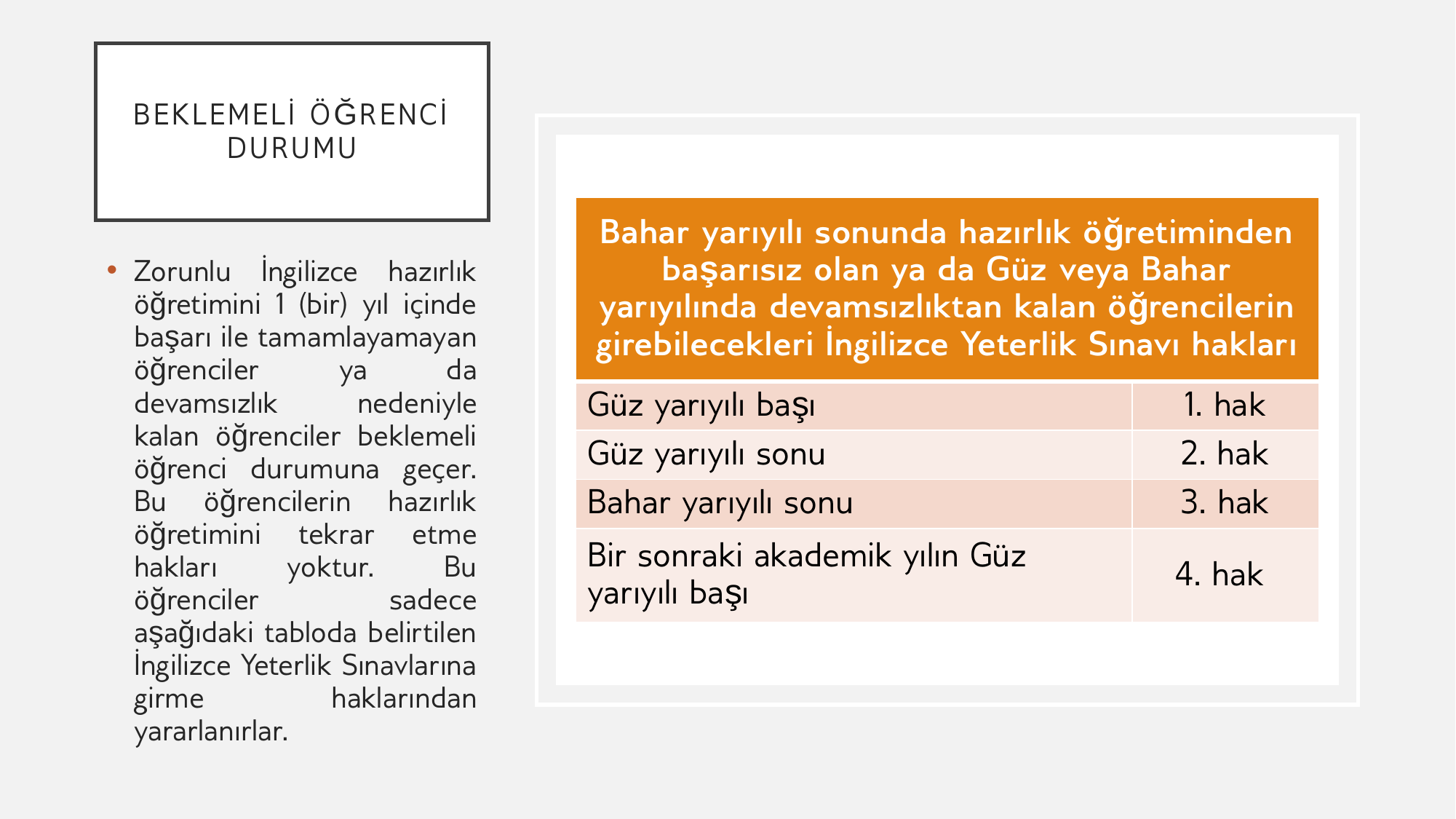

# BEKLEMELİ ÖĞRENCİ DURUMU

| Bahar yarıyılı sonunda hazırlık öğretiminden başarısız olan ya da Güz veya Bahar yarıyılında devamsızlıktan kalan öğrencilerin girebilecekleri İngilizce Yeterlik Sınavı hakları |  |
| --- | --- |
| Güz yarıyılı başı | 1. hak |
| Güz yarıyılı sonu | 2. hak |
| Bahar yarıyılı sonu | 3. hak |
| Bir sonraki akademik yılın Güz yarıyılı başı | 4. hak |
Zorunlu İngilizce hazırlık öğretimini 1 (bir) yıl içinde başarı ile tamamlayamayan öğrenciler ya da devamsızlık nedeniyle kalan öğrenciler beklemeli öğrenci durumuna geçer. Bu öğrencilerin hazırlık öğretimini tekrar etme hakları yoktur. Bu öğrenciler sadece aşağıdaki tabloda belirtilen İngilizce Yeterlik Sınavlarına girme haklarından yararlanırlar.